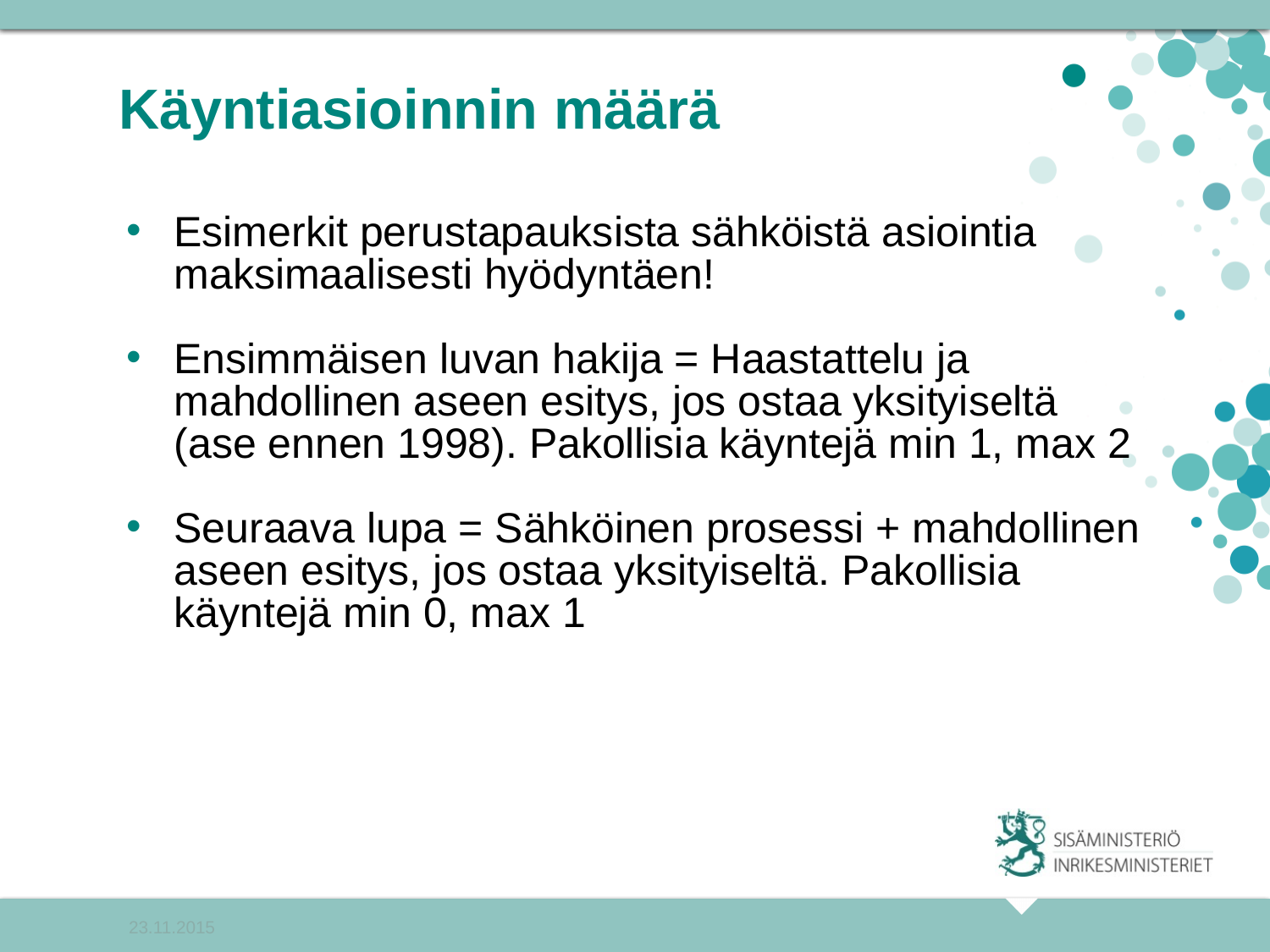

# Käyntiasioinnin määrä
Esimerkit perustapauksista sähköistä asiointia maksimaalisesti hyödyntäen!

Ensimmäisen luvan hakija = Haastattelu ja mahdollinen aseen esitys, jos ostaa yksityiseltä (ase ennen 1998). Pakollisia käyntejä min 1, max 2

Seuraava lupa = Sähköinen prosessi + mahdollinen aseen esitys, jos ostaa yksityiseltä. Pakollisia käyntejä min 0, max 1

23.11.2015
16